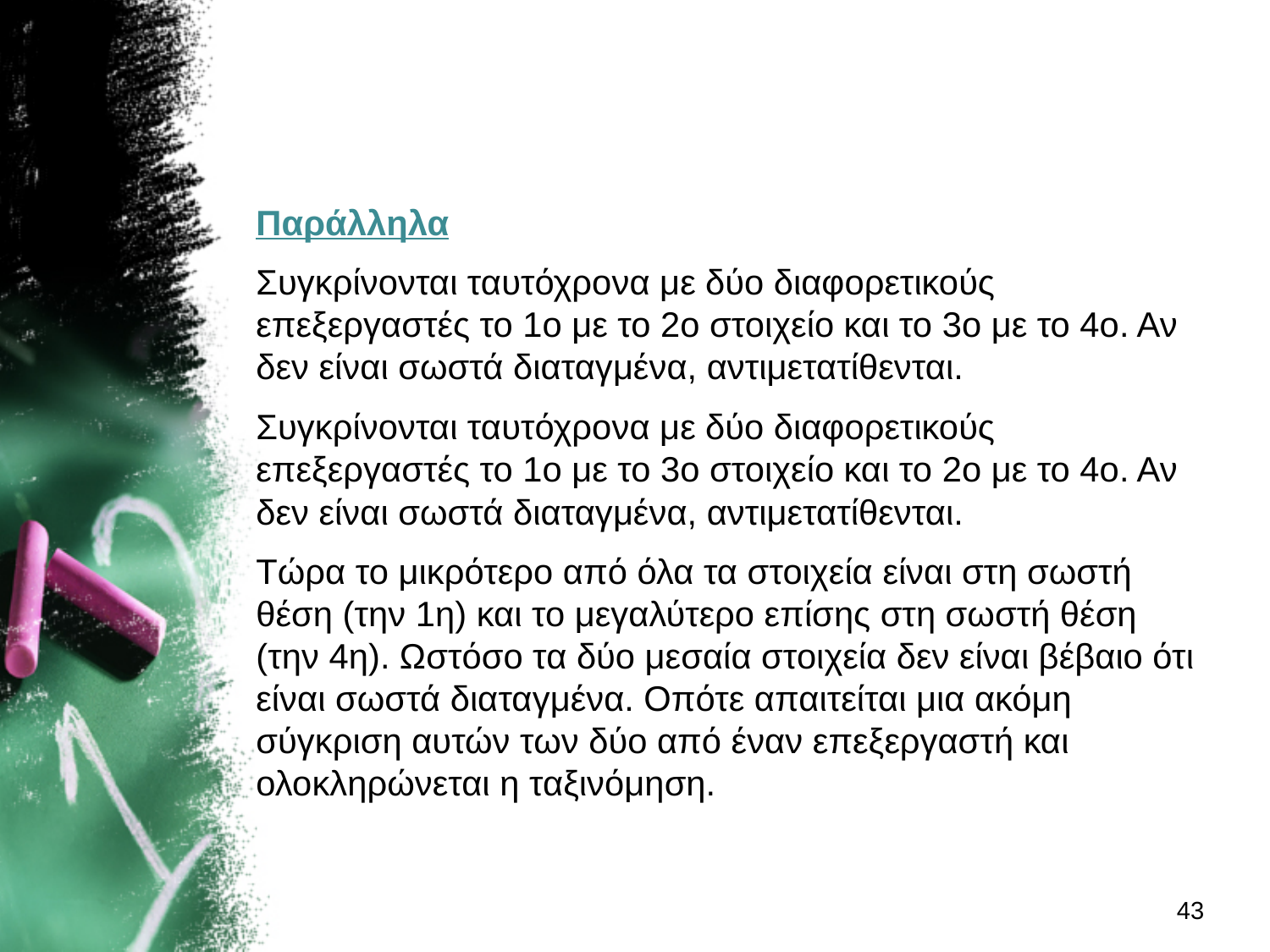

#
Παράλληλα
Συγκρίνονται ταυτόχρονα με δύο διαφορετικούς επεξεργαστές το 1ο με το 2ο στοιχείο και το 3ο με το 4ο. Αν δεν είναι σωστά διαταγμένα, αντιμετατίθενται.
Συγκρίνονται ταυτόχρονα με δύο διαφορετικούς επεξεργαστές το 1ο με το 3ο στοιχείο και το 2ο με το 4ο. Αν δεν είναι σωστά διαταγμένα, αντιμετατίθενται.
Τώρα το μικρότερο από όλα τα στοιχεία είναι στη σωστή θέση (την 1η) και το μεγαλύτερο επίσης στη σωστή θέση (την 4η). Ωστόσο τα δύο μεσαία στοιχεία δεν είναι βέβαιο ότι είναι σωστά διαταγμένα. Οπότε απαιτείται μια ακόμη σύγκριση αυτών των δύο από έναν επεξεργαστή και ολοκληρώνεται η ταξινόμηση.

43